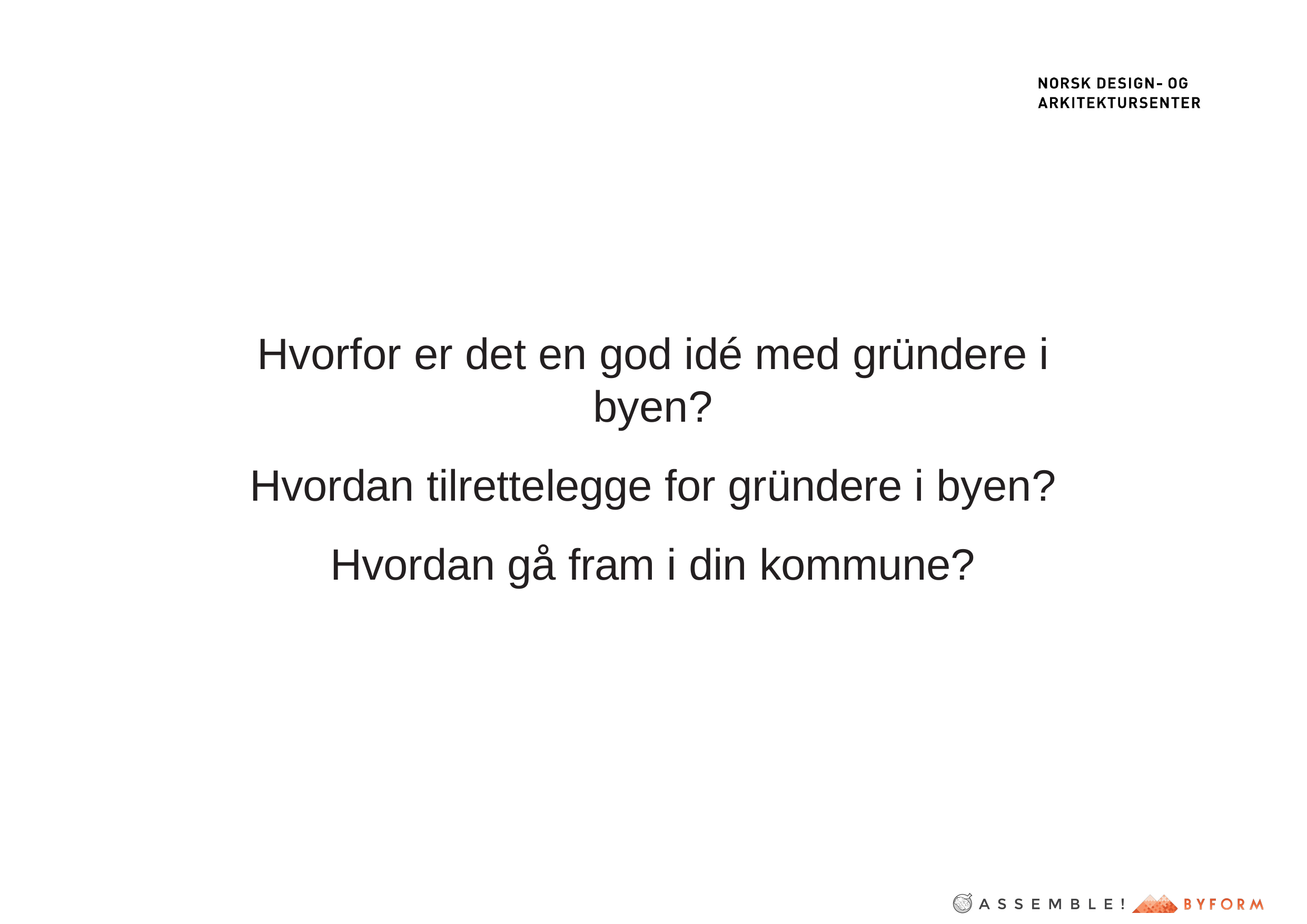

Hvorfor er det en god idé med gründere i byen?
Hvordan tilrettelegge for gründere i byen?
Hvordan gå fram i din kommune?